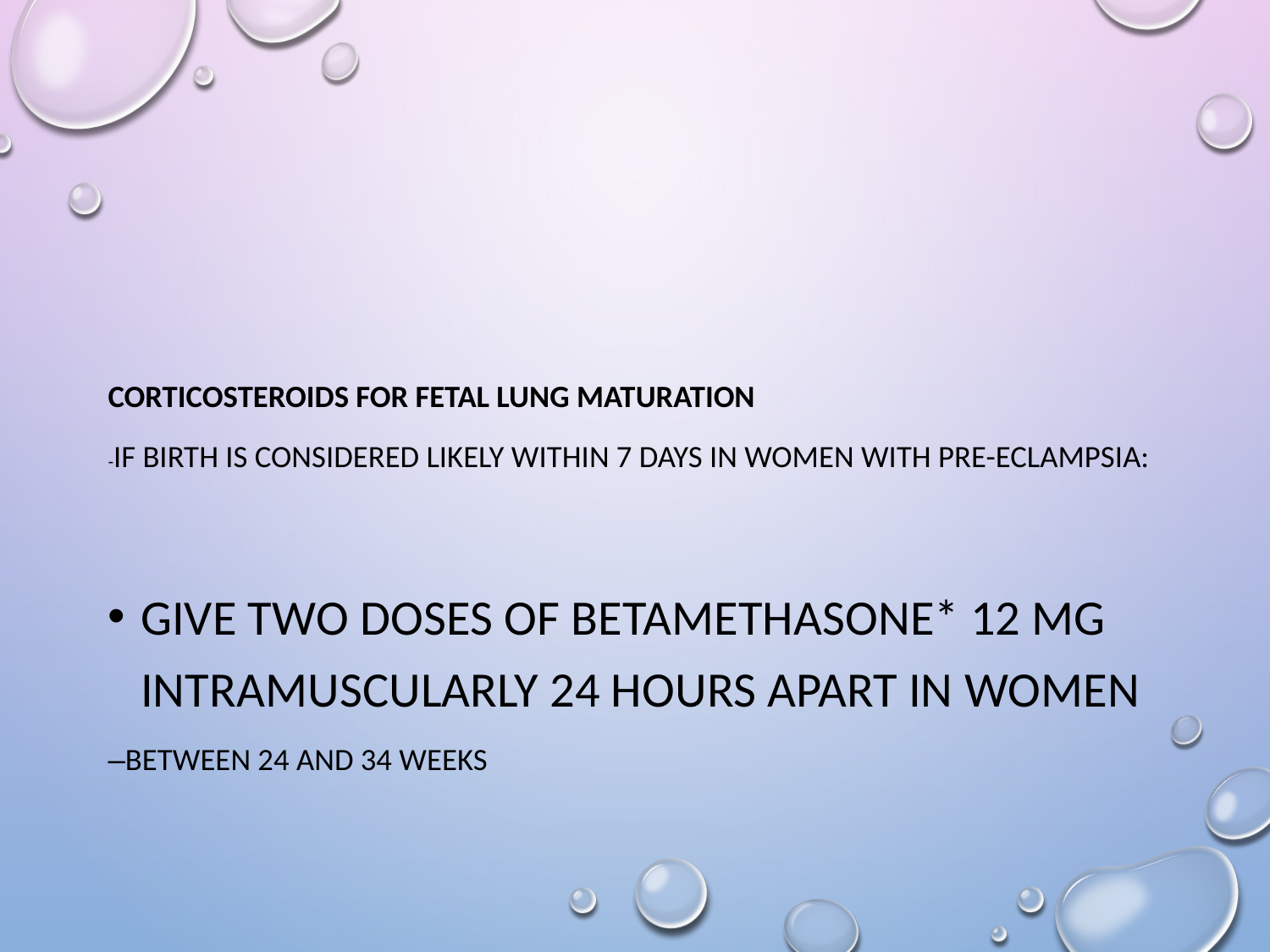

#

Corticosteroids for fetal lung maturation
-If birth is considered likely within 7 days in women with pre-eclampsia:

give two doses of betamethasone* 12 mg intramuscularly 24 hours apart in women
–between 24 and 34 weeks